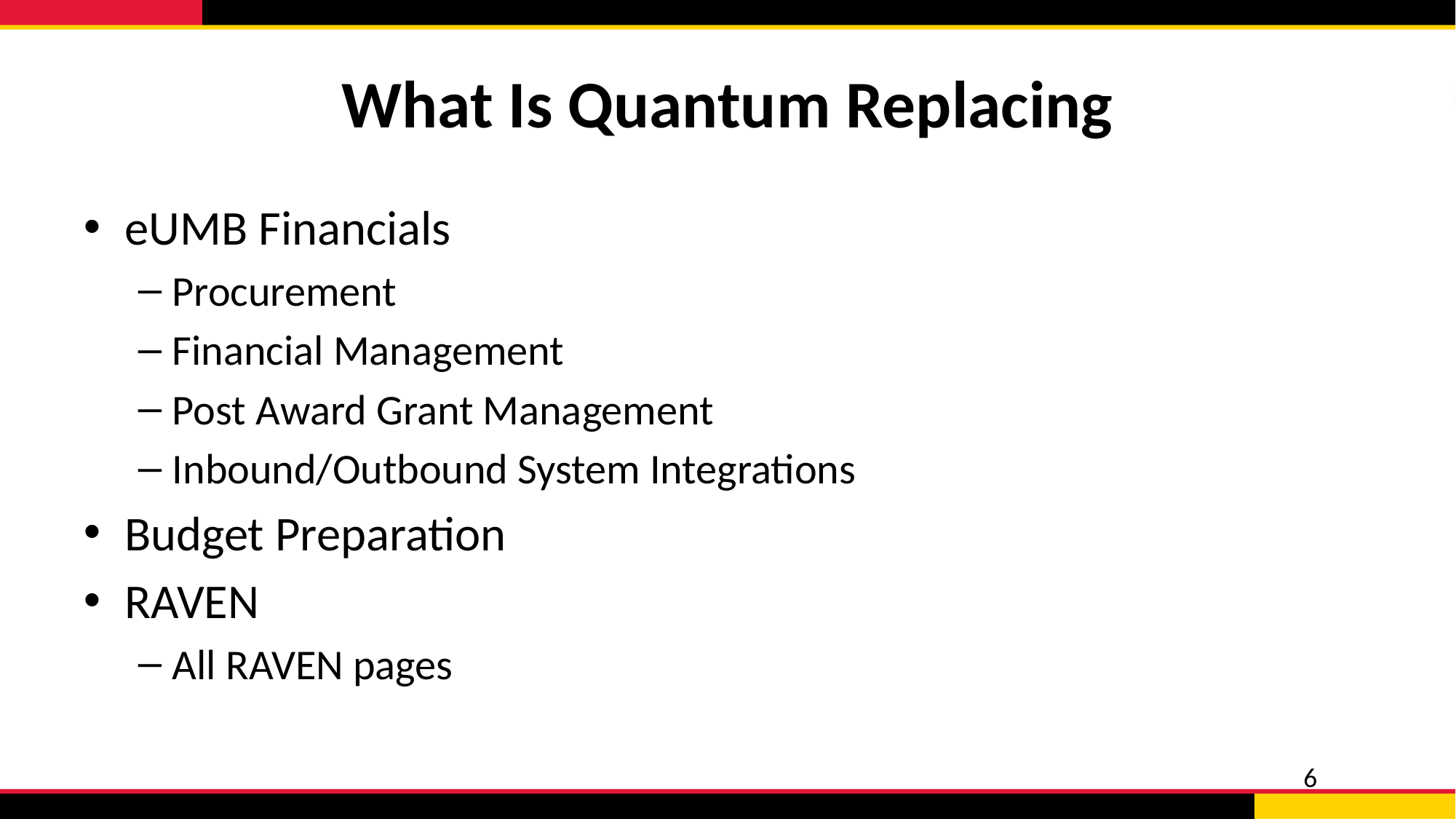

# What Is Quantum Replacing
eUMB Financials
Procurement
Financial Management
Post Award Grant Management
Inbound/Outbound System Integrations
Budget Preparation
RAVEN
All RAVEN pages